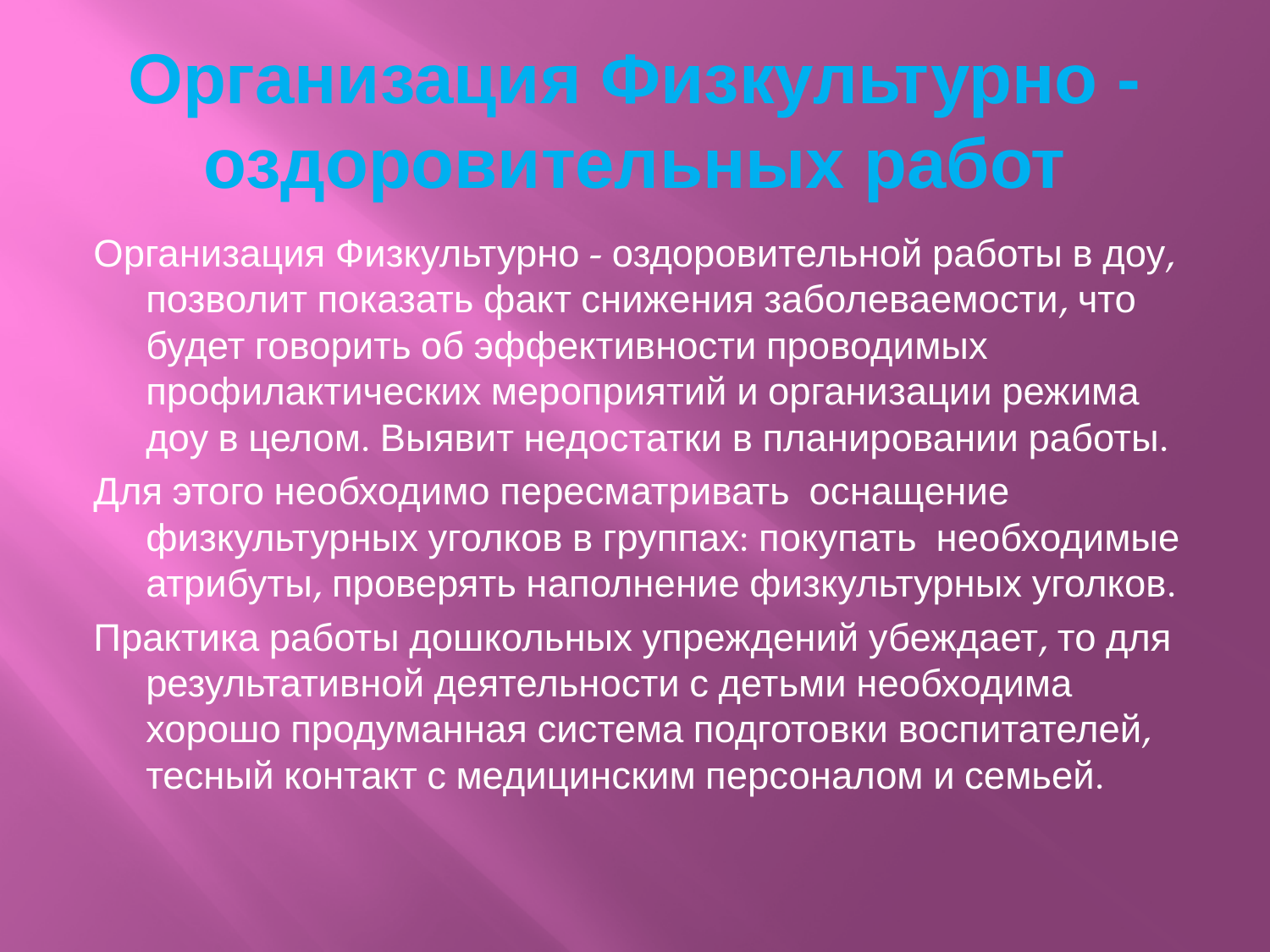

# Организация Физкультурно - оздоровительных работ
Организация Физкультурно - оздоровительной работы в доу, позволит показать факт снижения заболеваемости, что будет говорить об эффективности проводимых профилактических мероприятий и организации режима доу в целом. Выявит недостатки в планировании работы.
Для этого необходимо пересматривать  оснащение физкультурных уголков в группах: покупать  необходимые атрибуты, проверять наполнение физкультурных уголков.
Практика работы дошкольных упреждений убеждает, то для результативной деятельности с детьми необходима хорошо продуманная система подготовки воспитателей, тесный контакт с медицинским персоналом и семьей.